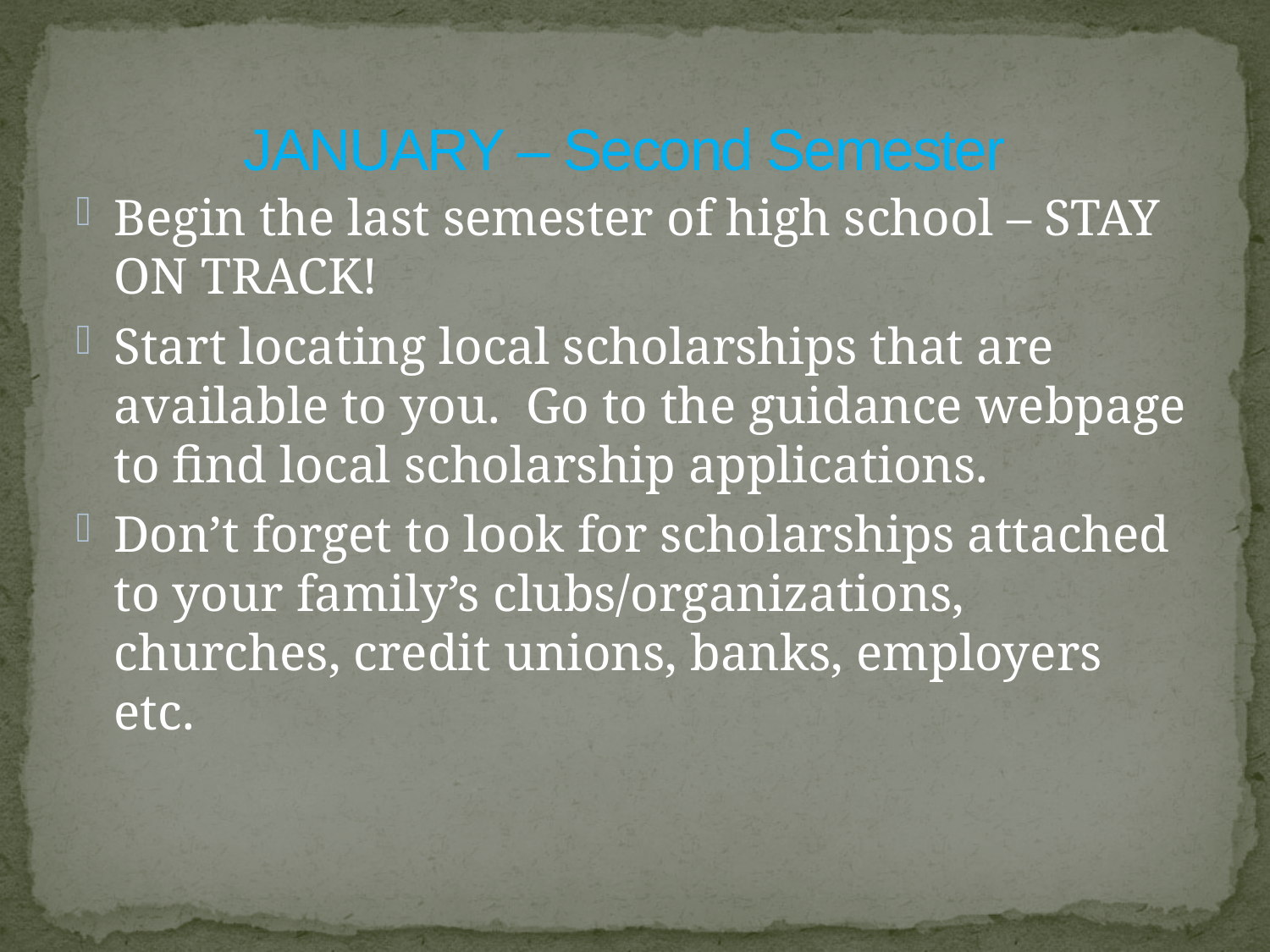

# JANUARY – Second Semester
Begin the last semester of high school – STAY ON TRACK!
Start locating local scholarships that are available to you.  Go to the guidance webpage to find local scholarship applications.
Don’t forget to look for scholarships attached to your family’s clubs/organizations, churches, credit unions, banks, employers etc.